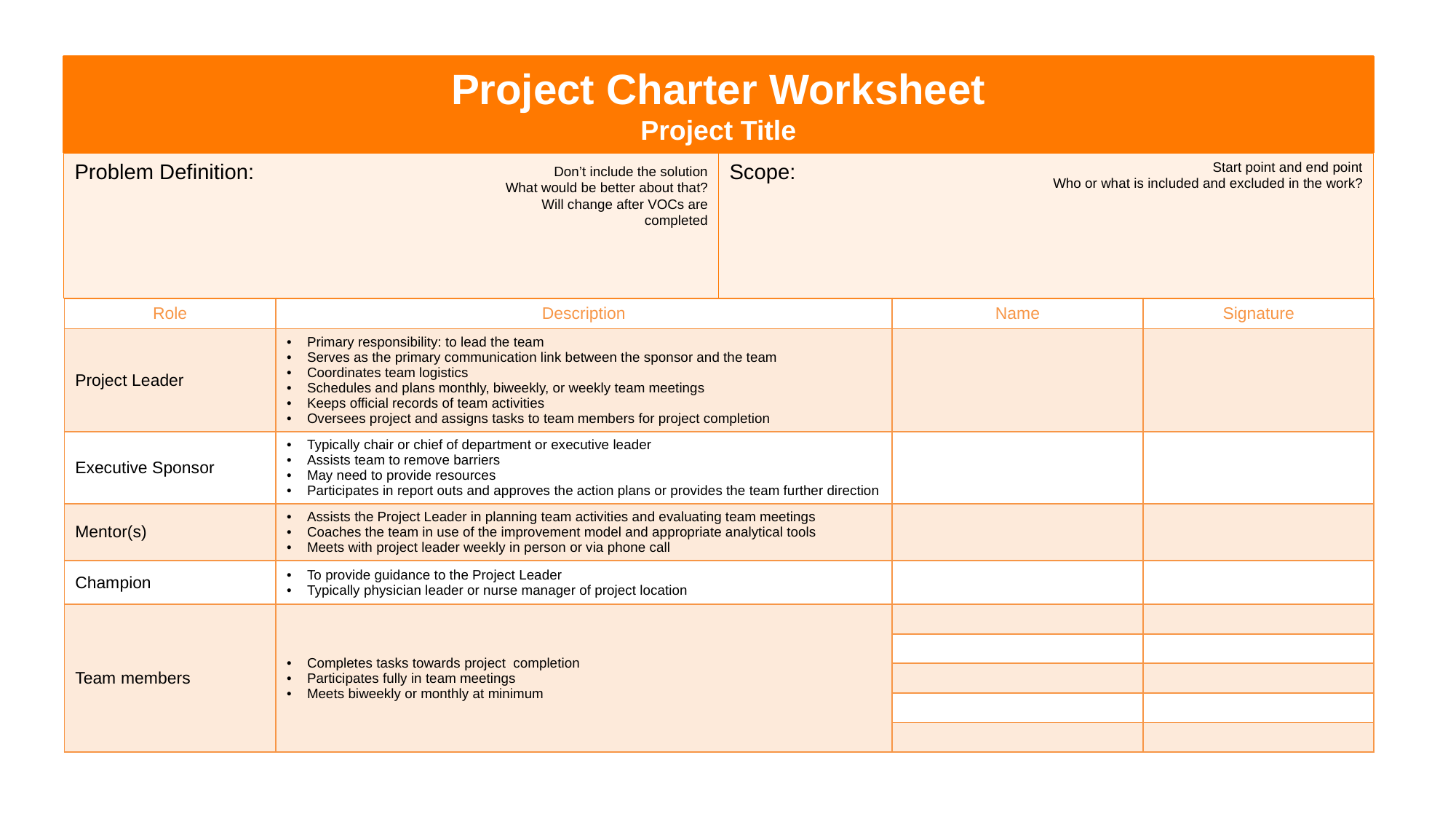

Project Charter Worksheet
Project Title

Problem Definition:

Scope:

Start point and end point
Who or what is included and excluded in the work?
Don’t include the solution
What would be better about that?
Will change after VOCs are completed

| Role | Description | Name | Signature |
| --- | --- | --- | --- |
| Project Leader | Primary responsibility: to lead the team Serves as the primary communication link between the sponsor and the team Coordinates team logistics Schedules and plans monthly, biweekly, or weekly team meetings Keeps official records of team activities Oversees project and assigns tasks to team members for project completion |  |  |
| Executive Sponsor | Typically chair or chief of department or executive leader Assists team to remove barriers May need to provide resources Participates in report outs and approves the action plans or provides the team further direction |  |  |
| Mentor(s) | Assists the Project Leader in planning team activities and evaluating team meetings Coaches the team in use of the improvement model and appropriate analytical tools Meets with project leader weekly in person or via phone call |  |  |
| Champion | To provide guidance to the Project Leader Typically physician leader or nurse manager of project location |  |  |
| Team members | Completes tasks towards project completion Participates fully in team meetings Meets biweekly or monthly at minimum |  |  |
|  |  |  |  |
|  |  |  |  |
|  |  |  |  |
|  |  |  |  |